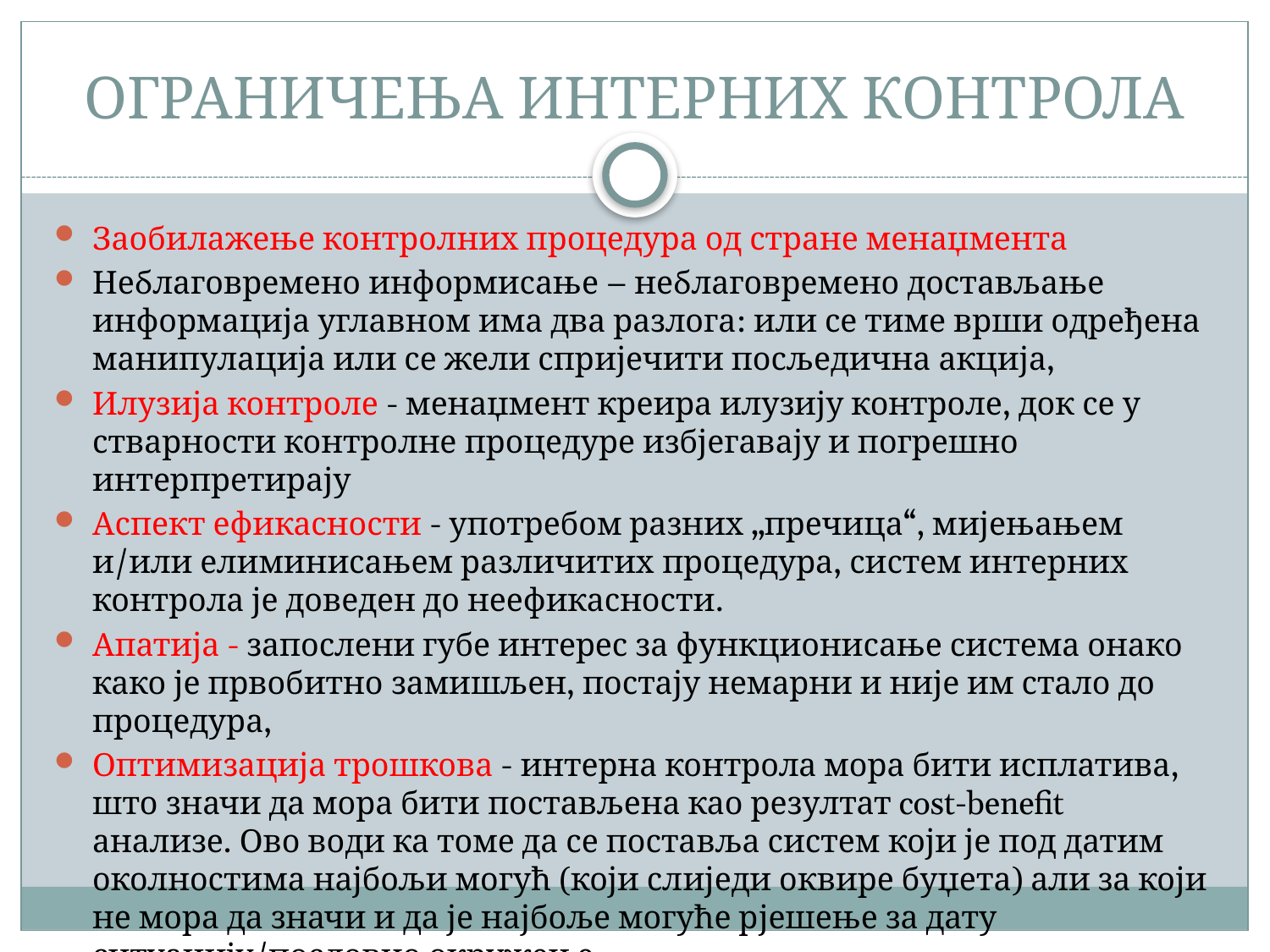

# ОГРАНИЧЕЊА ИНТЕРНИХ КОНТРОЛА
Заобилажење контролних процедура од стране менаџмента
Неблаговремено информисање – неблаговремено достављање информација углавном има два разлога: или се тиме врши одређена манипулација или се жели спријечити посљедична акција,
Илузија контроле - менаџмент креира илузију контроле, док се у стварности контролне процедуре избјегавају и погрешно интерпретирају
Аспект ефикасности - употребом разних „пречица“, мијењањем и/или елиминисањем различитих процедура, систем интерних контрола је доведен до неефикасности.
Апатија - запослени губе интерес за функционисање система онако како је првобитно замишљен, постају немарни и није им стало до процедура,
Оптимизација трошкова - интерна контрола мора бити исплатива, што значи да мора бити постављена као резултат cost-benefit анализе. Ово води ка томе да се поставља систем који је под датим околностима најбољи могућ (који слиједи оквире буџета) али за који не мора да значи и да је најбоље могуће рјешење за дату ситуацију/пословно окружење.